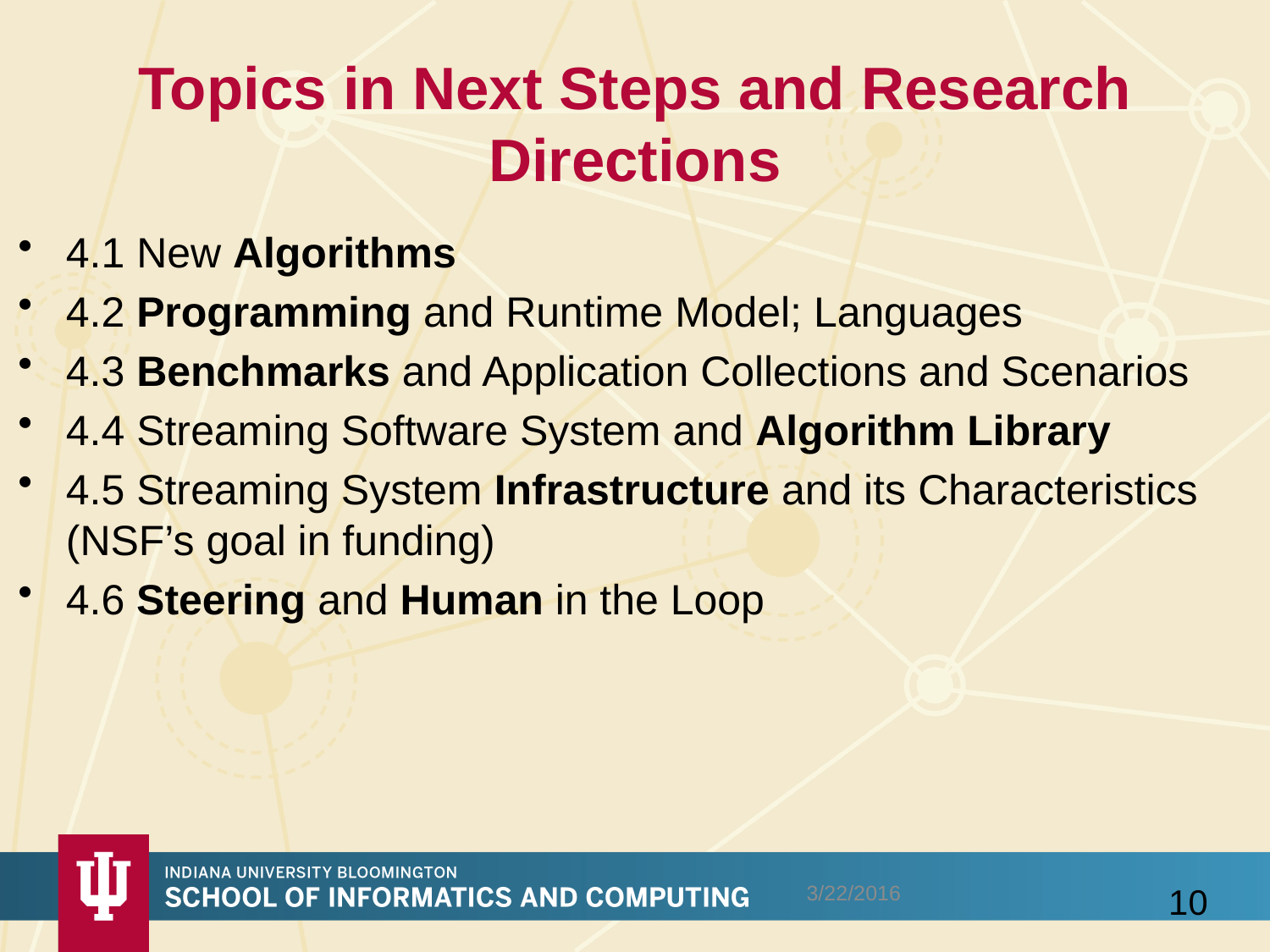

# Topics in Next Steps and Research Directions
​​​​4.1​ New Algorithms
​4.2​ Programming and Runtime Model; Languages
​4.3​ Benchmarks and Application Collections and Scenarios
​4.4​ Streaming Software System and Algorithm Library
​4.5​ Streaming System Infrastructure and its Characteristics (NSF’s goal in funding)
​4.6​ Steering and Human in the Loop

3/22/2016
10